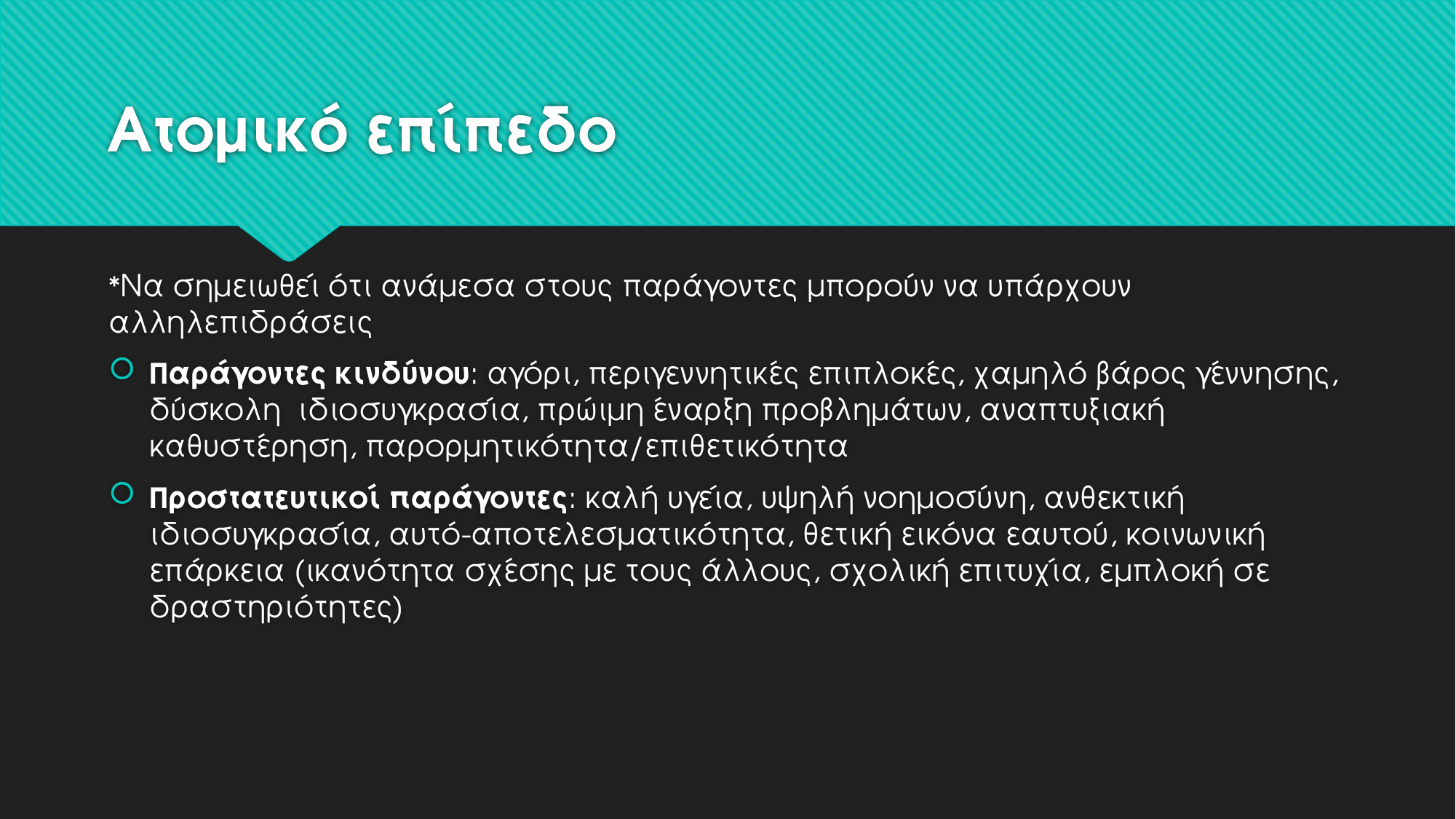

# Ατομικό επίπεδο
*Να σημειωθεί ότι ανάμεσα στους παράγοντες μπορούν να υπάρχουν αλληλεπιδράσεις
Παράγοντες κινδύνου: αγόρι, περιγεννητικές επιπλοκές, χαμηλό βάρος γέννησης, δύσκολη  ιδιοσυγκρασία, πρώιμη έναρξη προβλημάτων, αναπτυξιακή καθυστέρηση, παρορμητικότητα/επιθετικότητα
Προστατευτικοί παράγοντες: καλή υγεία, υψηλή νοημοσύνη, ανθεκτική ιδιοσυγκρασία, αυτό-αποτελεσματικότητα, θετική εικόνα εαυτού, κοινωνική επάρκεια (ικανότητα σχέσης με τους άλλους, σχολική επιτυχία, εμπλοκή σε δραστηριότητες)